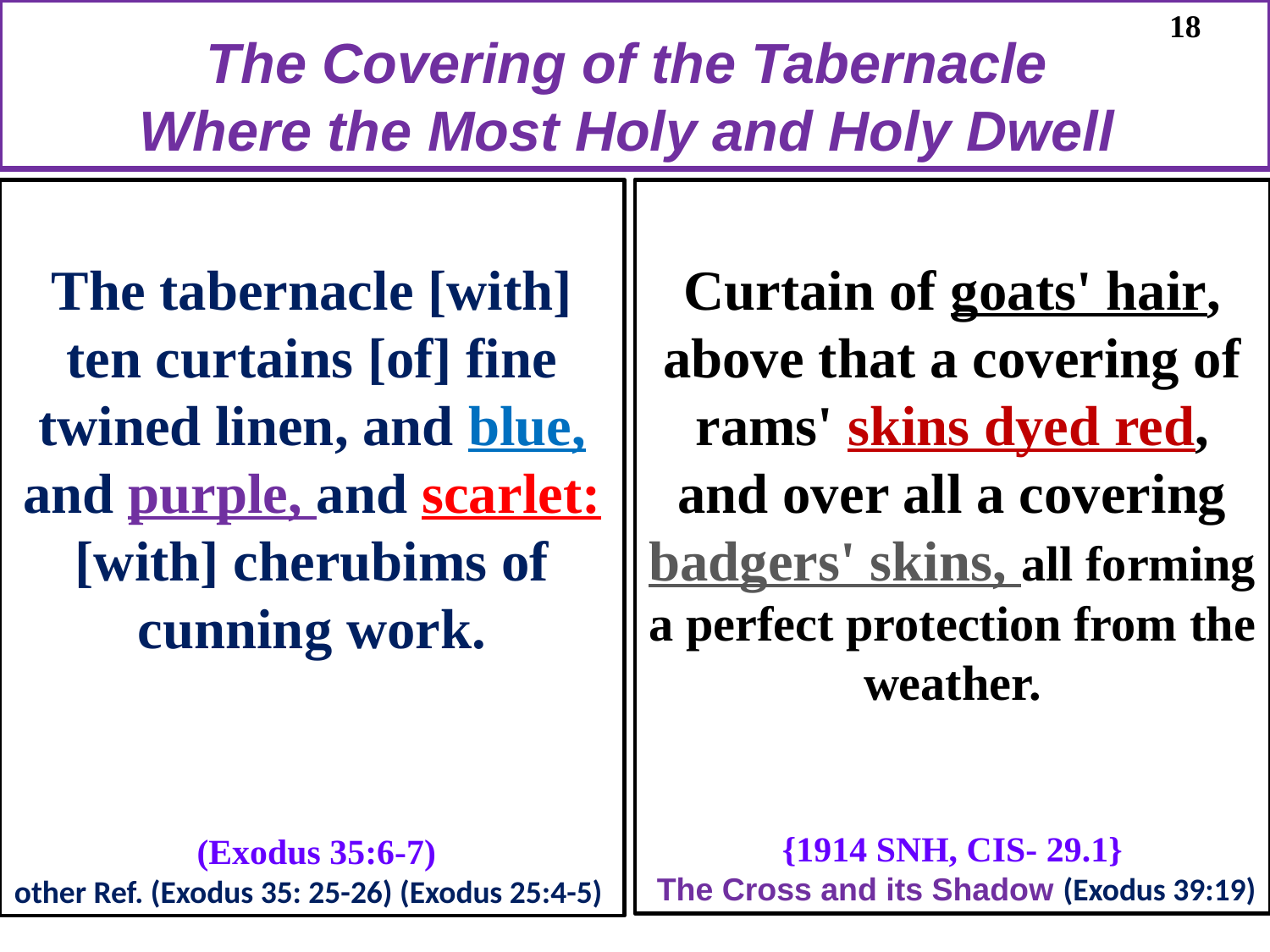

The Covering of the Tabernacle
Where the Most Holy and Holy Dwell
18

The tabernacle [with] ten curtains [of] fine twined linen, and blue, and purple, and scarlet: [with] cherubims of cunning work.

 (Exodus 35:6-7)
other Ref. (Exodus 35: 25-26) (Exodus 25:4-5)

Curtain of goats' hair, above that a covering of rams' skins dyed red, and over all a covering badgers' skins, all forming a perfect protection from the weather.

{1914 SNH, CIS- 29.1}
 The Cross and its Shadow (Exodus 39:19)